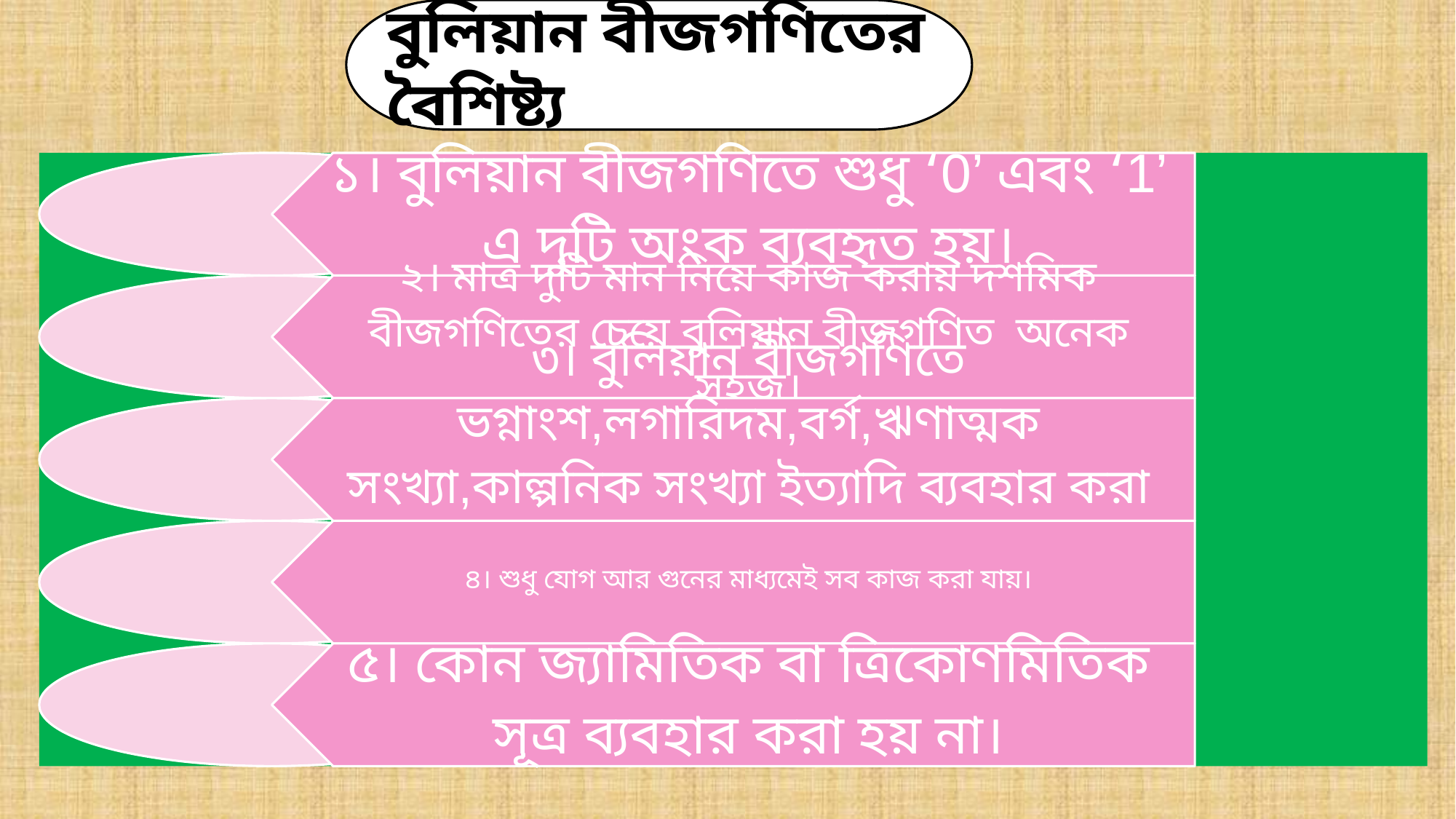

বুলিয়ান বীজগণিতের বৈশিষ্ট্য
১। বুলিয়ান বীজগণিতে শুধু ‘0’ এবং ‘1’ এ দুটি অংক ব্যবহৃত হয়।
৫। কোন জ্যামিতিক বা ত্রিকোণমিতিক সূত্র ব্যবহার করা হয় না।
৪। শুধু যোগ আর গুনের মাধ্যমেই সব কাজ করা যায়।